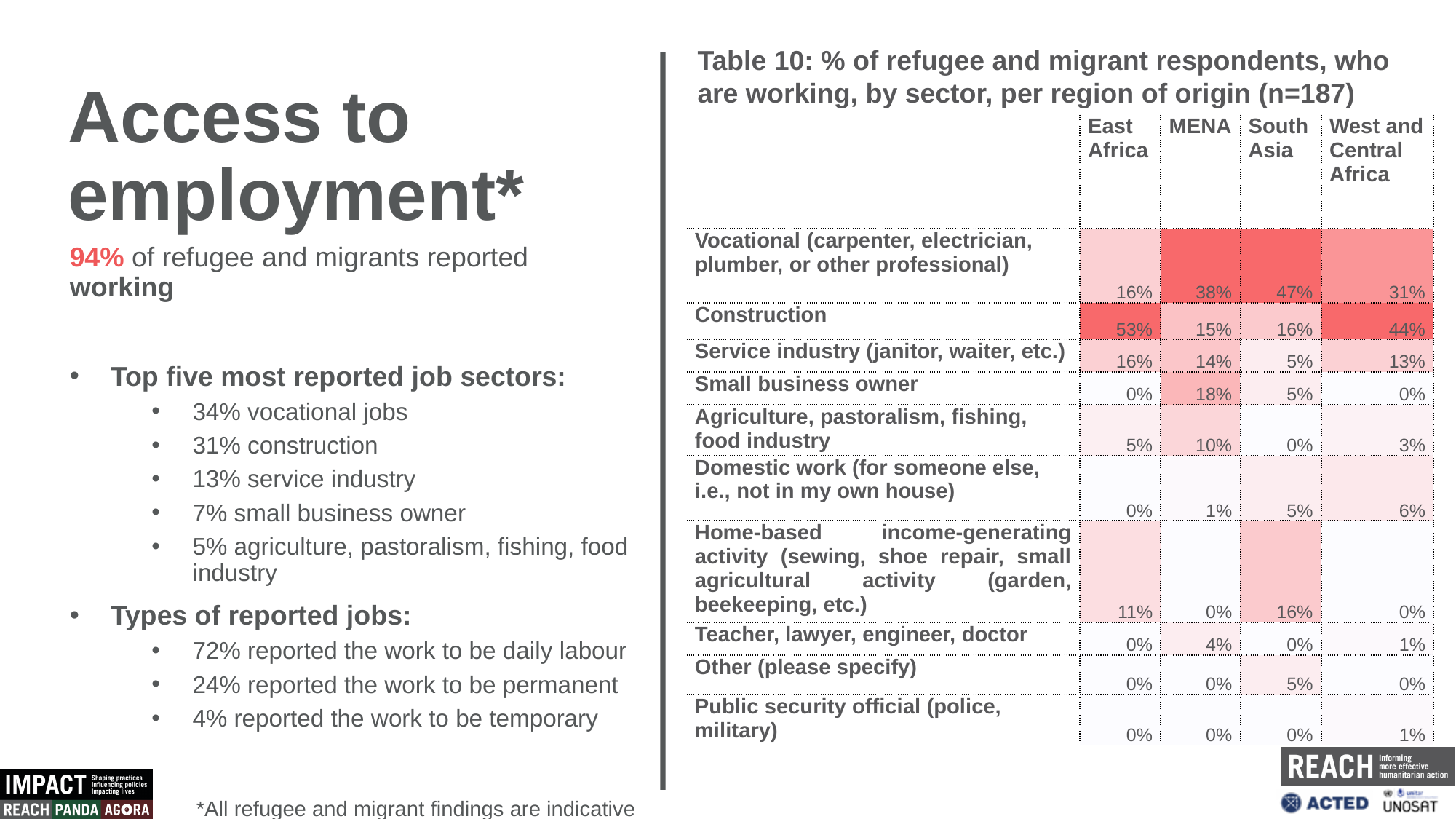

Table 10: % of refugee and migrant respondents, who are working, by sector, per region of origin (n=187)
Access to employment*
|  | East Africa | MENA | South Asia | West and Central Africa |
| --- | --- | --- | --- | --- |
| Vocational (carpenter, electrician, plumber, or other professional) | 16% | 38% | 47% | 31% |
| Construction | 53% | 15% | 16% | 44% |
| Service industry (janitor, waiter, etc.) | 16% | 14% | 5% | 13% |
| Small business owner | 0% | 18% | 5% | 0% |
| Agriculture, pastoralism, fishing, food industry | 5% | 10% | 0% | 3% |
| Domestic work (for someone else, i.e., not in my own house) | 0% | 1% | 5% | 6% |
| Home-based income-generating activity (sewing, shoe repair, small agricultural activity (garden, beekeeping, etc.) | 11% | 0% | 16% | 0% |
| Teacher, lawyer, engineer, doctor | 0% | 4% | 0% | 1% |
| Other (please specify) | 0% | 0% | 5% | 0% |
| Public security official (police, military) | 0% | 0% | 0% | 1% |
94% of refugee and migrants reported working

Top five most reported job sectors:
34% vocational jobs
31% construction
13% service industry
7% small business owner
5% agriculture, pastoralism, fishing, food industry
Types of reported jobs:
72% reported the work to be daily labour
24% reported the work to be permanent
4% reported the work to be temporary

*All refugee and migrant findings are indicative